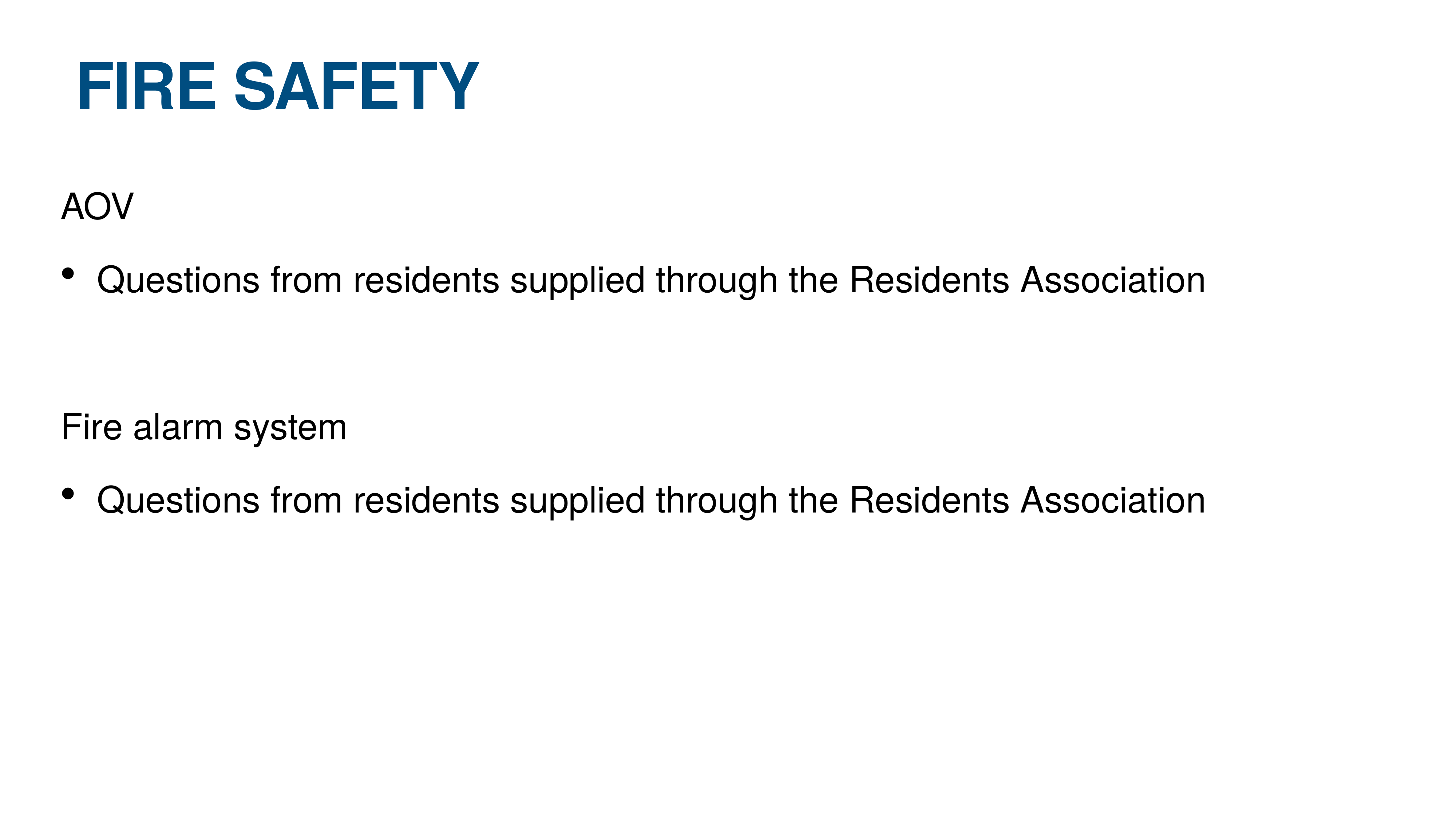

# FIRE SAFETY
AOV
Questions from residents supplied through the Residents Association

Fire alarm system
Questions from residents supplied through the Residents Association